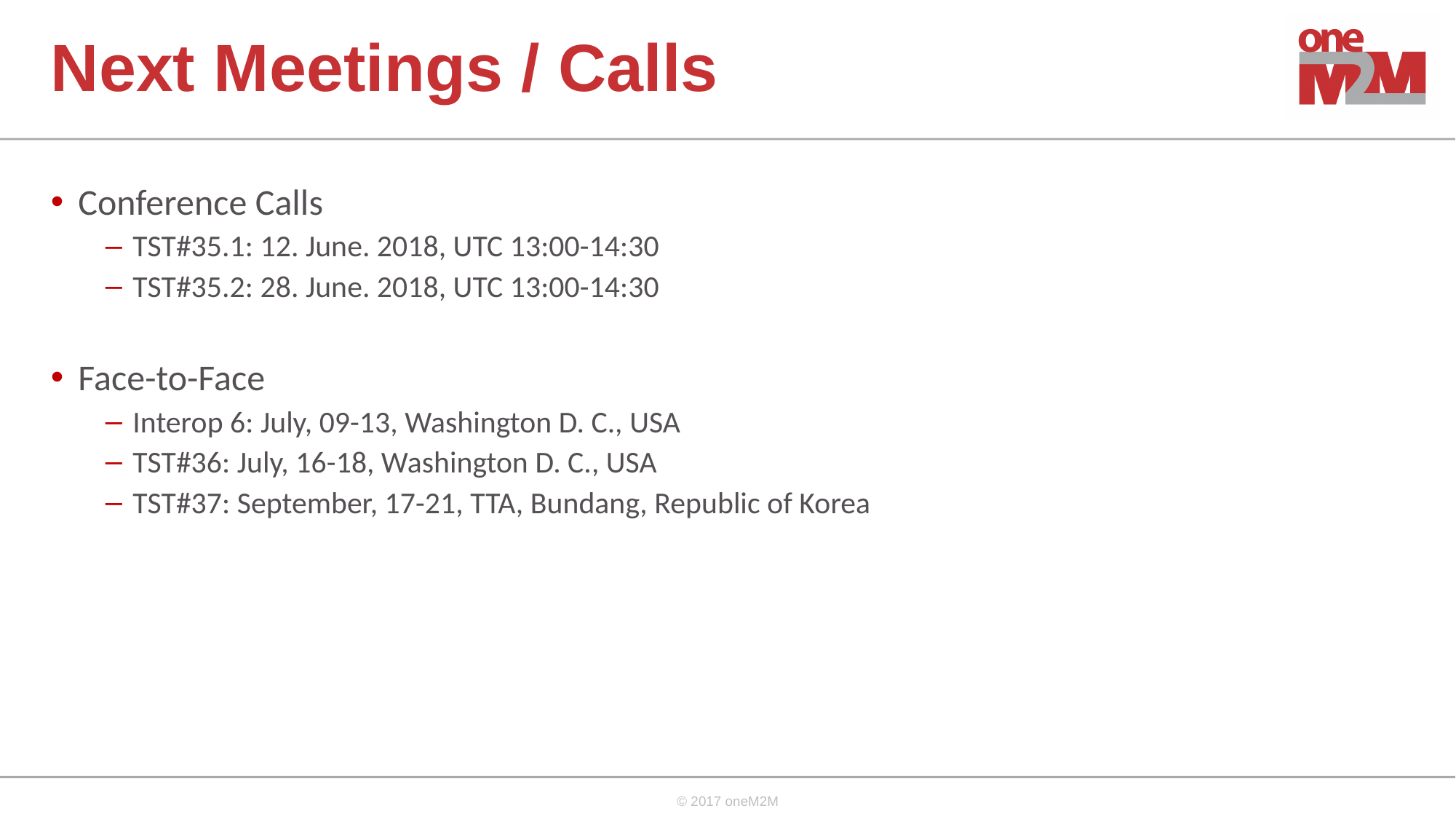

# Next Meetings / Calls
Conference Calls
TST#35.1: 12. June. 2018, UTC 13:00-14:30
TST#35.2: 28. June. 2018, UTC 13:00-14:30

Face-to-Face
Interop 6: July, 09-13, Washington D. C., USA
TST#36: July, 16-18, Washington D. C., USA
TST#37: September, 17-21, TTA, Bundang, Republic of Korea